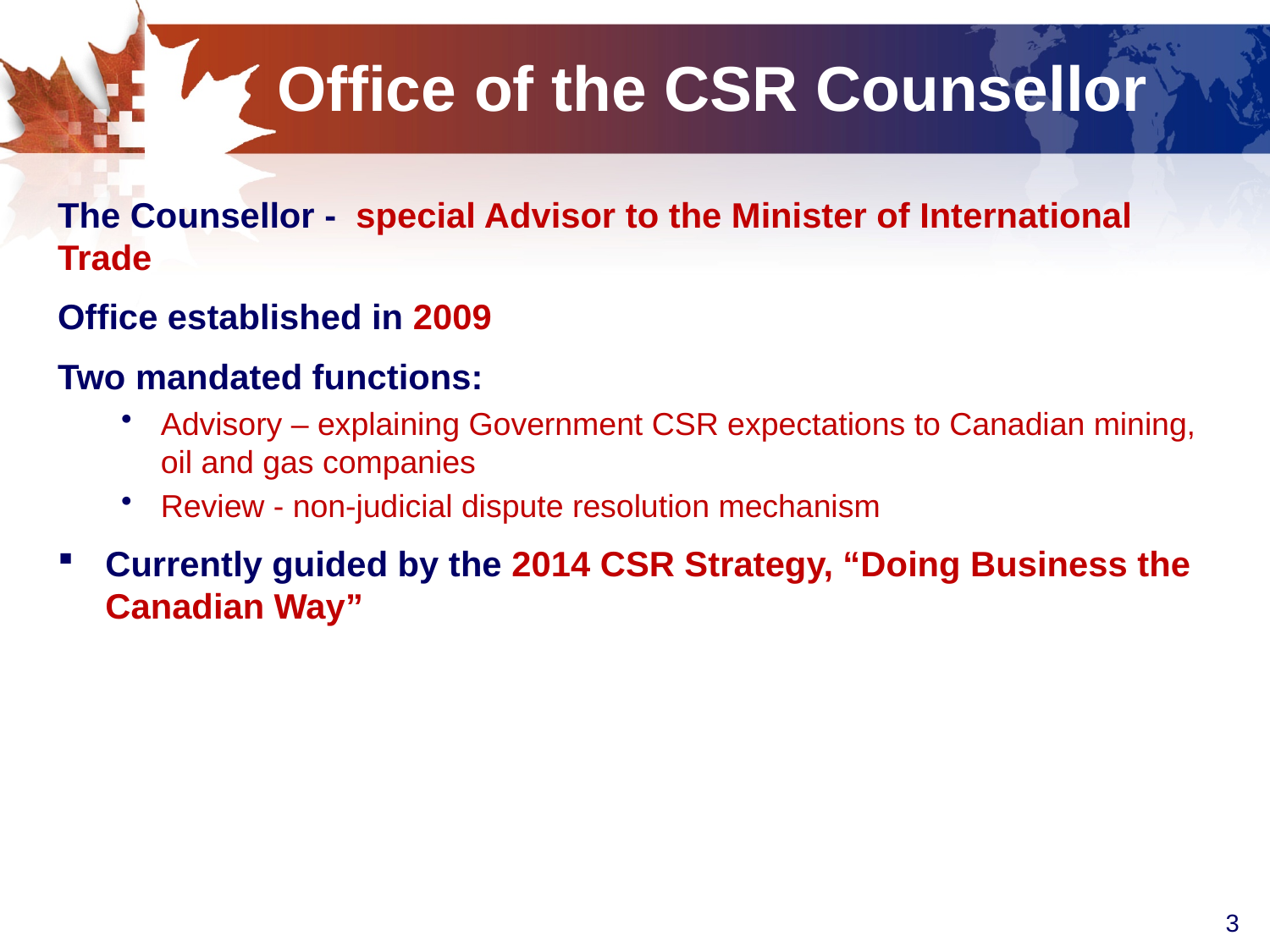

# Office of the CSR Counsellor
The Counsellor -  special Advisor to the Minister of International Trade
Office established in 2009
Two mandated functions:
Advisory – explaining Government CSR expectations to Canadian mining, oil and gas companies
Review - non-judicial dispute resolution mechanism
Currently guided by the 2014 CSR Strategy, “Doing Business the Canadian Way”